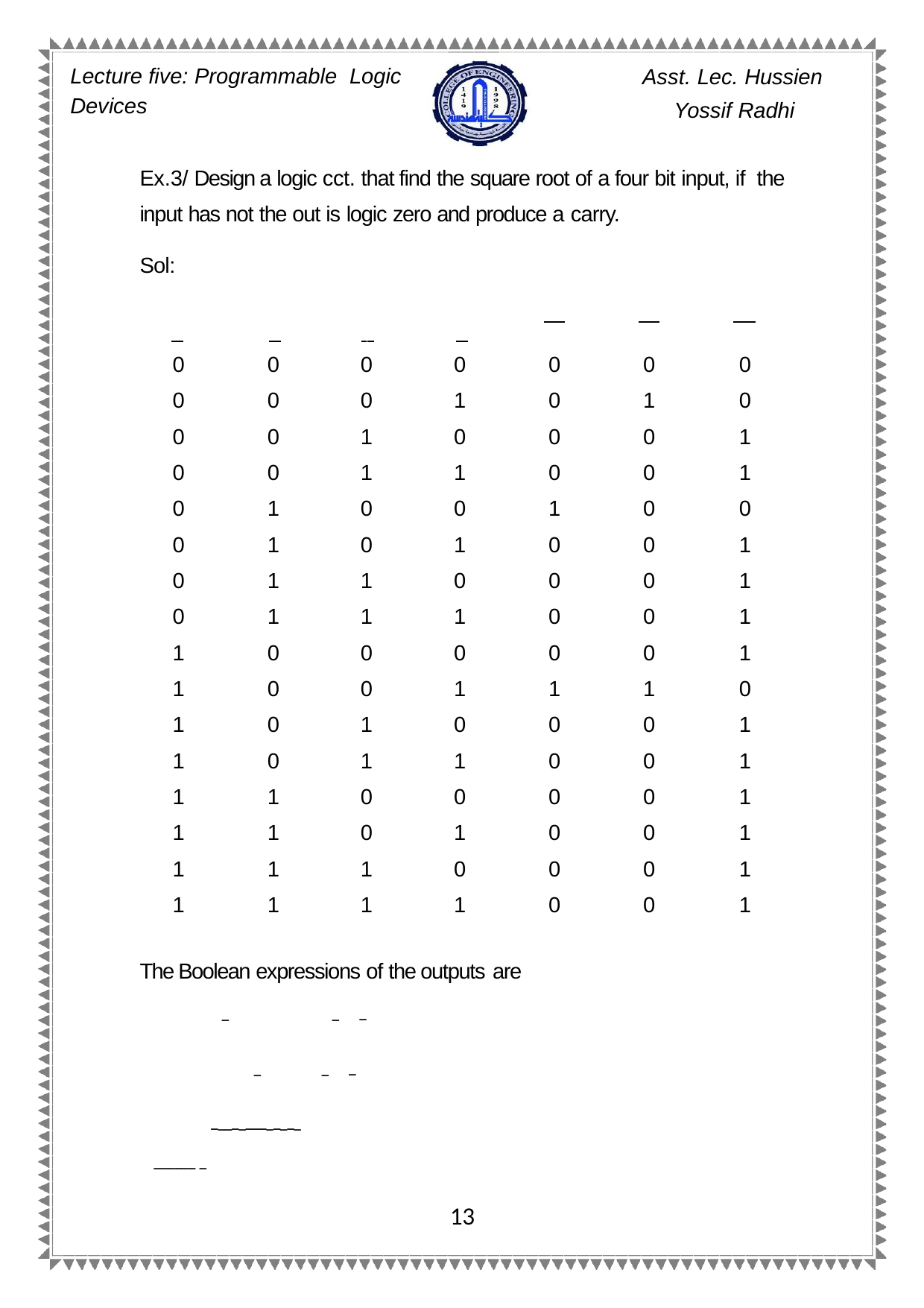

Asst. Lec. Hussien  Yossif Radhi

Lecture five: Programmable  Logic Devices

Ex.3/ Design a logic cct. that find the square root of a four bit input, if  the input has not the out is logic zero and produce a carry.
Sol:
|  |  |  |  |  |  |  |
| --- | --- | --- | --- | --- | --- | --- |
| 0 | 0 | 0 | 0 | 0 | 0 | 0 |
| 0 | 0 | 0 | 1 | 0 | 1 | 0 |
| 0 | 0 | 1 | 0 | 0 | 0 | 1 |
| 0 | 0 | 1 | 1 | 0 | 0 | 1 |
| 0 | 1 | 0 | 0 | 1 | 0 | 0 |
| 0 | 1 | 0 | 1 | 0 | 0 | 1 |
| 0 | 1 | 1 | 0 | 0 | 0 | 1 |
| 0 | 1 | 1 | 1 | 0 | 0 | 1 |
| 1 | 0 | 0 | 0 | 0 | 0 | 1 |
| 1 | 0 | 0 | 1 | 1 | 1 | 0 |
| 1 | 0 | 1 | 0 | 0 | 0 | 1 |
| 1 | 0 | 1 | 1 | 0 | 0 | 1 |
| 1 | 1 | 0 | 0 | 0 | 0 | 1 |
| 1 | 1 | 0 | 1 | 0 | 0 | 1 |
| 1 | 1 | 1 | 0 | 0 | 0 | 1 |
| 1 | 1 | 1 | 1 | 0 | 0 | 1 |

The Boolean expressions of the outputs are
         ̅                ̅    ̅
           ̅          ̅    ̅
       ̅ ̅ ̅ ̅ ̅ ̅ ̅ ̅ ̅ ̅ ̅ ̅ ̅
  ̅ ̅ ̅ ̅ ̅ ̅ ̅
13